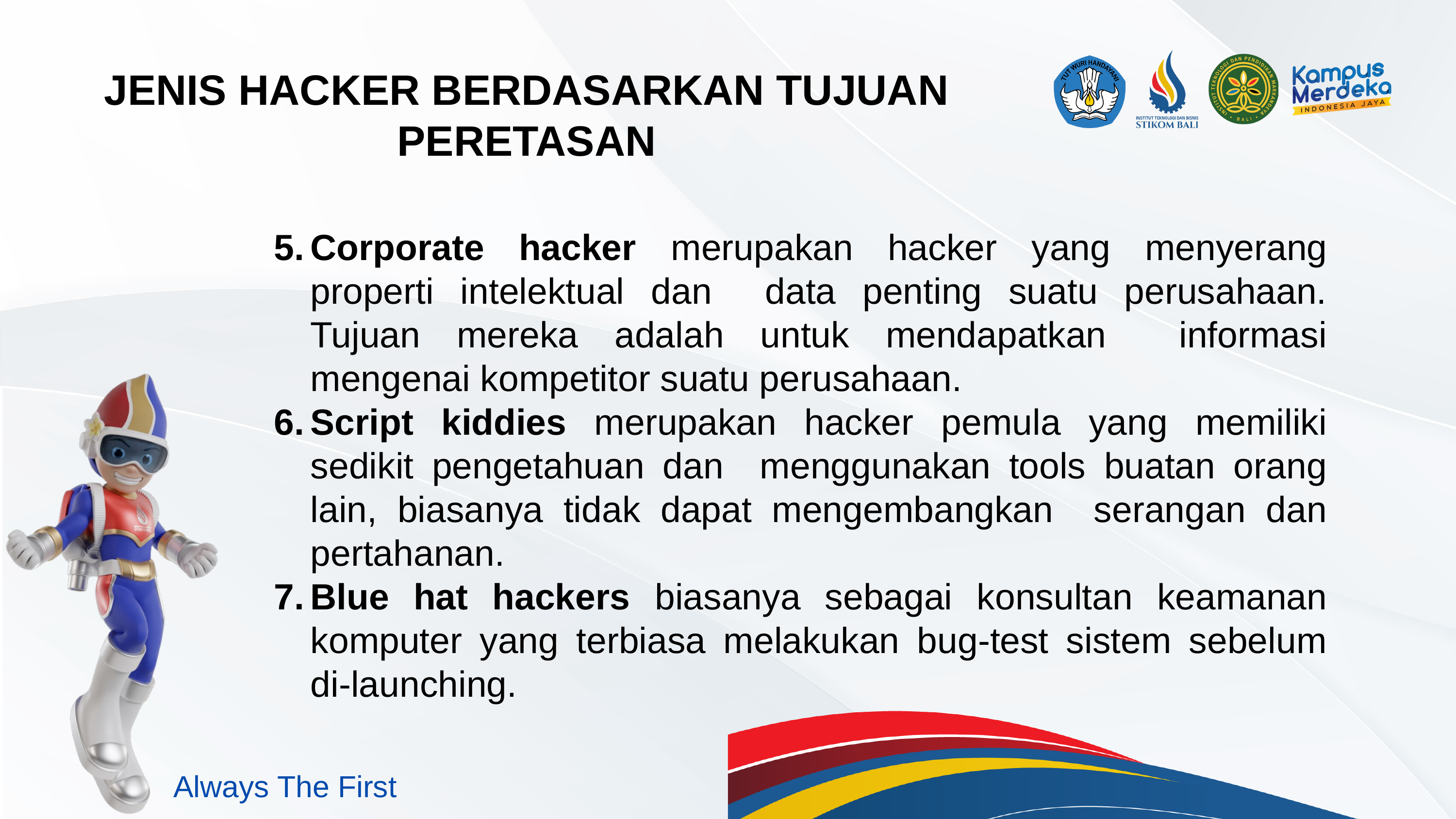

JENIS HACKER BERDASARKAN TUJUAN PERETASAN

Corporate hacker merupakan hacker yang menyerang properti intelektual dan  data penting suatu perusahaan. Tujuan mereka adalah untuk mendapatkan  informasi mengenai kompetitor suatu perusahaan.
Script kiddies merupakan hacker pemula yang memiliki sedikit pengetahuan dan  menggunakan tools buatan orang lain, biasanya tidak dapat mengembangkan  serangan dan pertahanan.
Blue hat hackers biasanya sebagai konsultan keamanan komputer yang terbiasa melakukan bug-test sistem sebelum di-launching.

Always The First